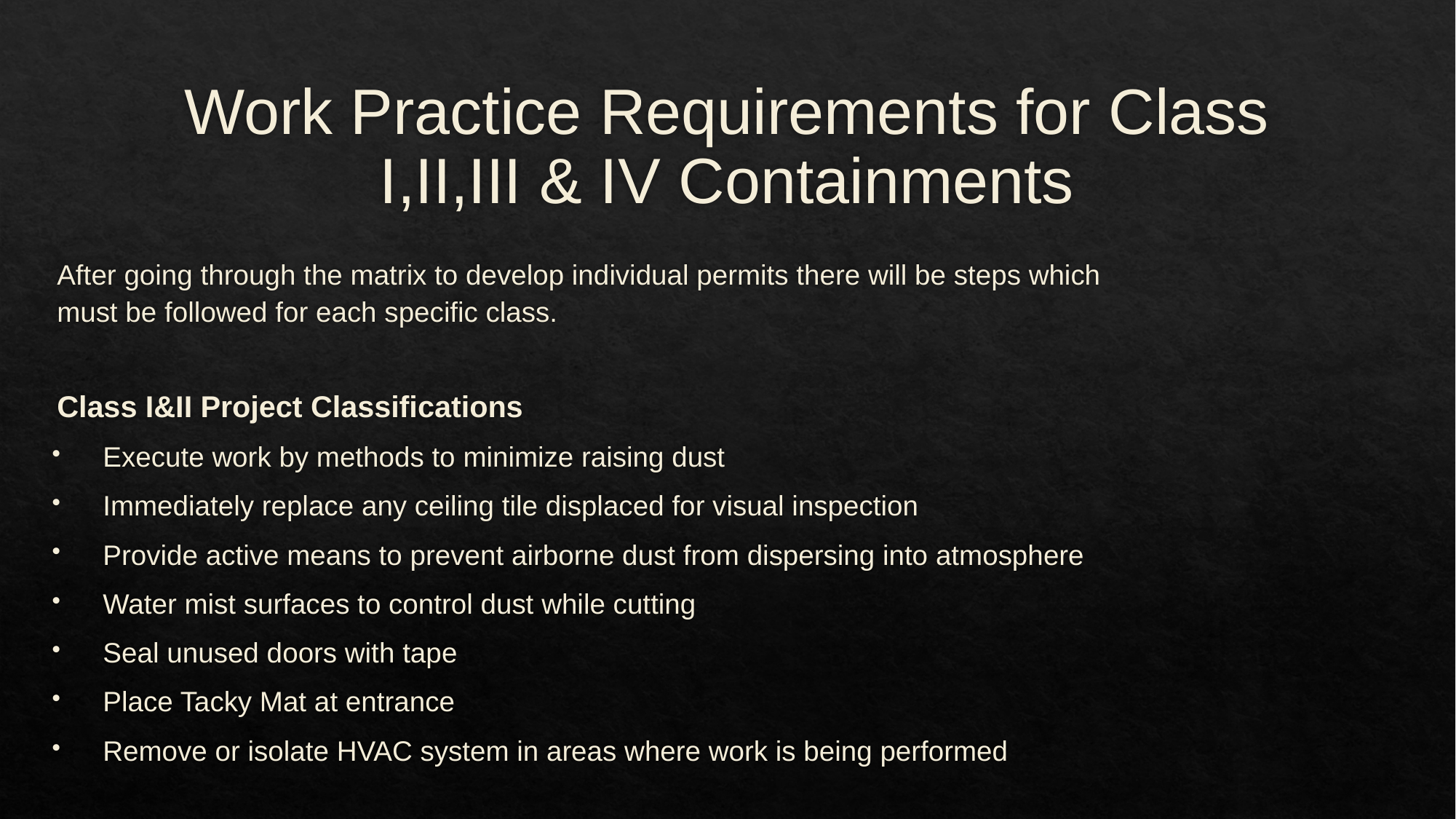

# Work Practice Requirements for Class I,II,III & IV Containments
After going through the matrix to develop individual permits there will be steps which must be followed for each specific class.

Class I&II Project Classifications
Execute work by methods to minimize raising dust
Immediately replace any ceiling tile displaced for visual inspection
Provide active means to prevent airborne dust from dispersing into atmosphere
Water mist surfaces to control dust while cutting
Seal unused doors with tape
Place Tacky Mat at entrance
Remove or isolate HVAC system in areas where work is being performed